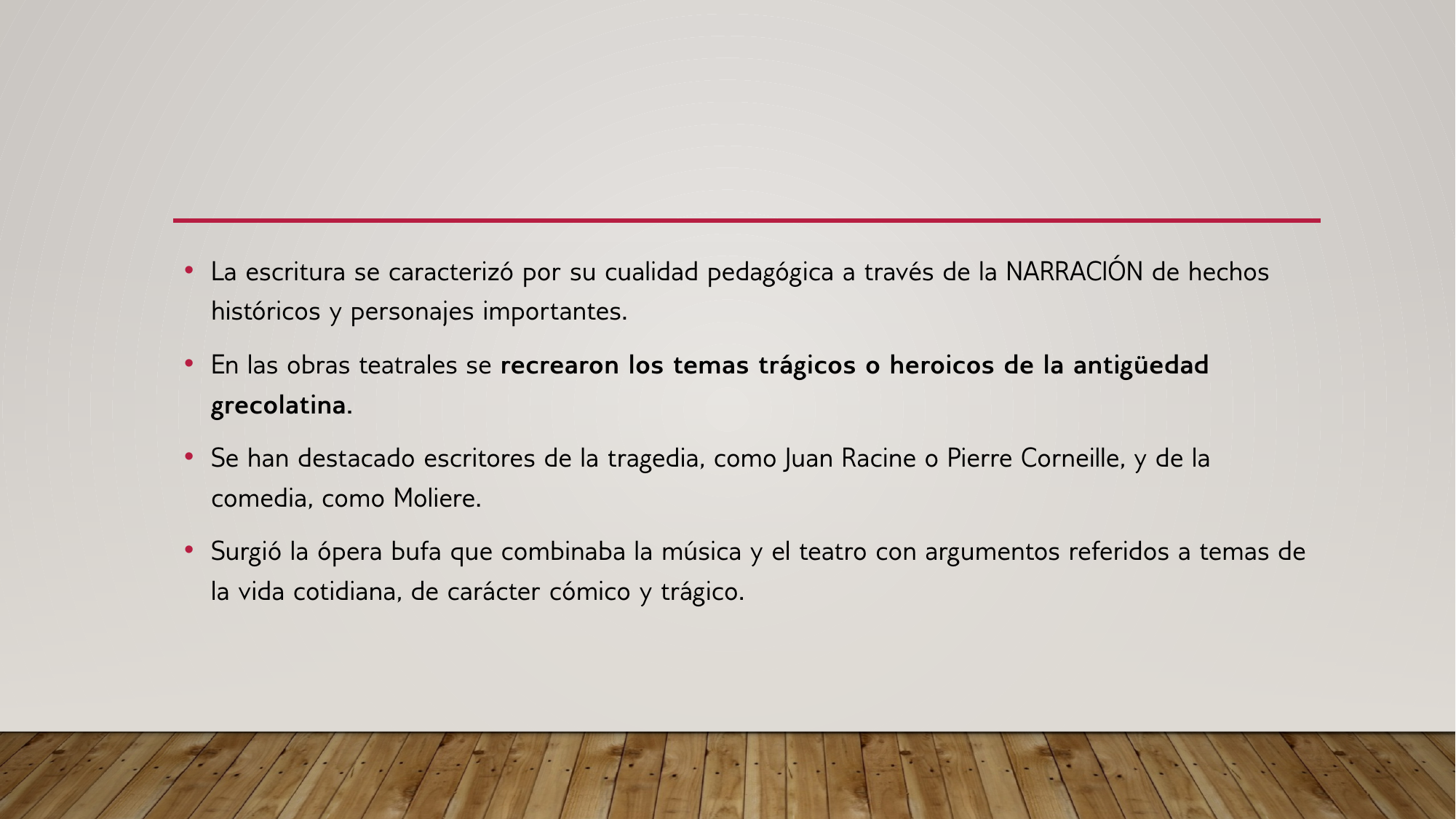

#
La escritura se caracterizó por su cualidad pedagógica a través de la NARRACIÓN de hechos históricos y personajes importantes.
En las obras teatrales se recrearon los temas trágicos o heroicos de la antigüedad grecolatina.
Se han destacado escritores de la tragedia, como Juan Racine o Pierre Corneille, y de la comedia, como Moliere.
Surgió la ópera bufa que combinaba la música y el teatro con argumentos referidos a temas de la vida cotidiana, de carácter cómico y trágico.